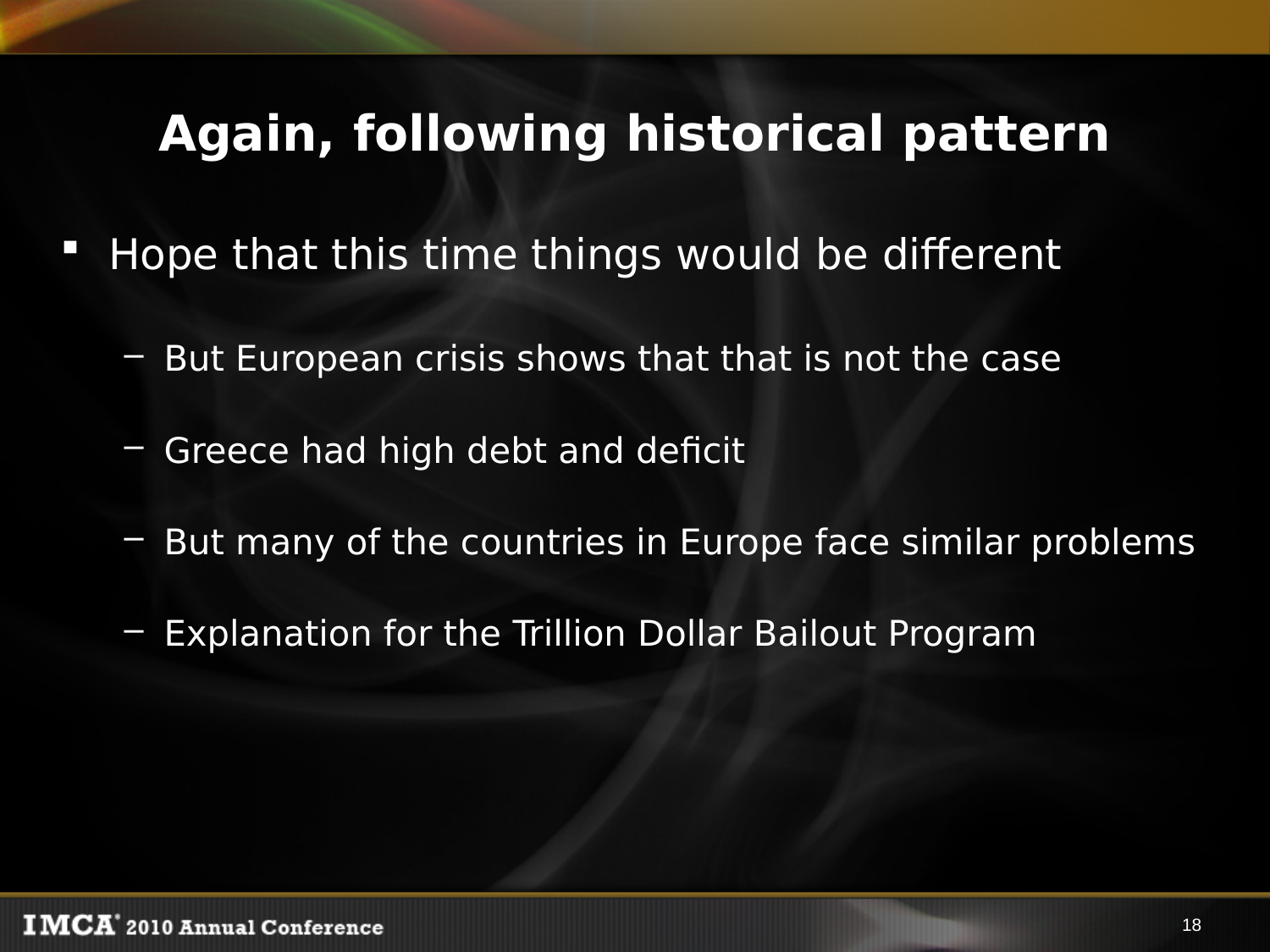

# Again, following historical pattern
Hope that this time things would be different
But European crisis shows that that is not the case
Greece had high debt and deficit
But many of the countries in Europe face similar problems
Explanation for the Trillion Dollar Bailout Program